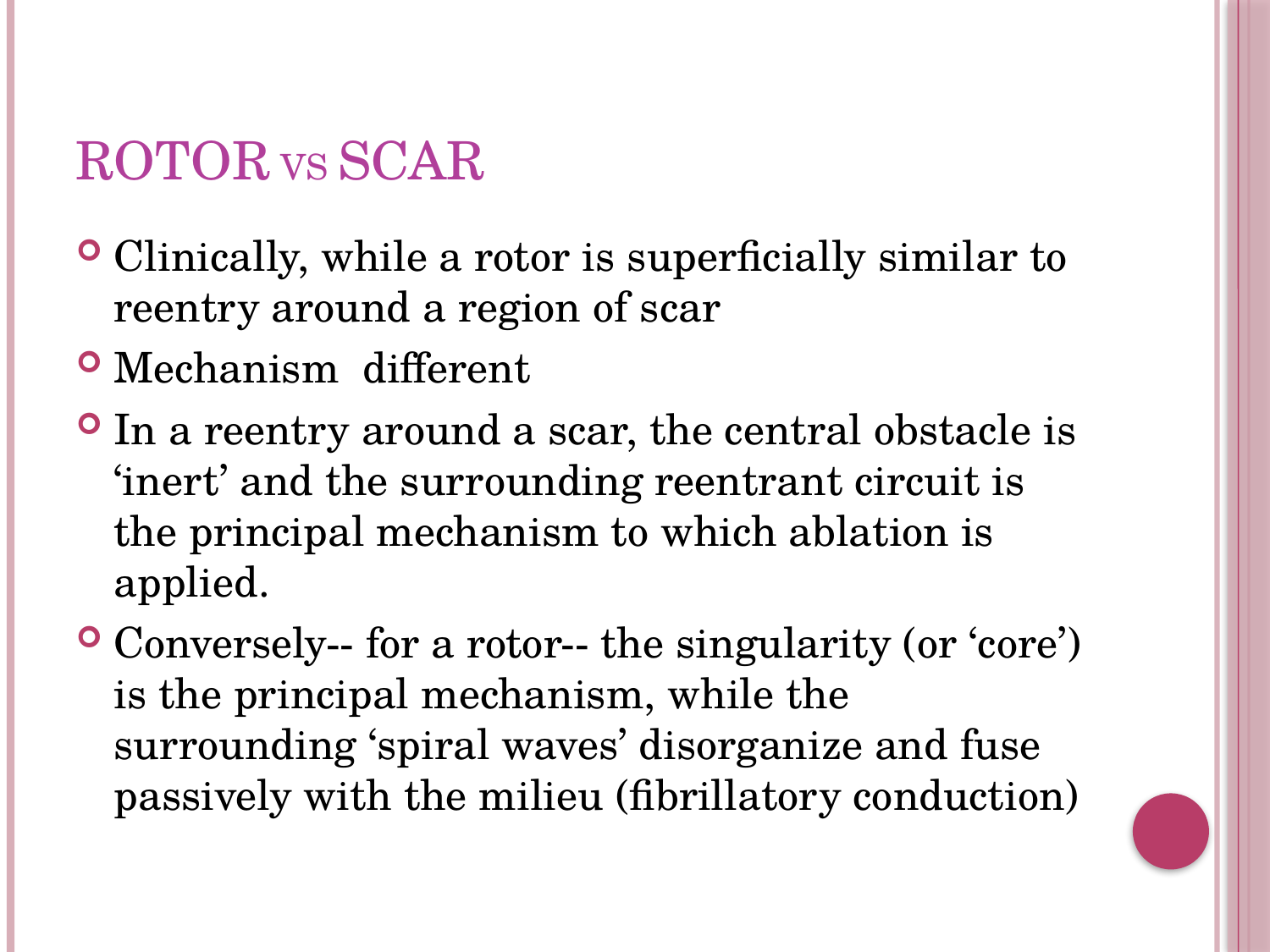

# Rotor vs scar
Clinically, while a rotor is superficially similar to reentry around a region of scar
Mechanism  different
In a reentry around a scar, the central obstacle is ‘inert’ and the surrounding reentrant circuit is the principal mechanism to which ablation is applied.
Conversely-- for a rotor-- the singularity (or ‘core’) is the principal mechanism, while the surrounding ‘spiral waves’ disorganize and fuse passively with the milieu (fibrillatory conduction)